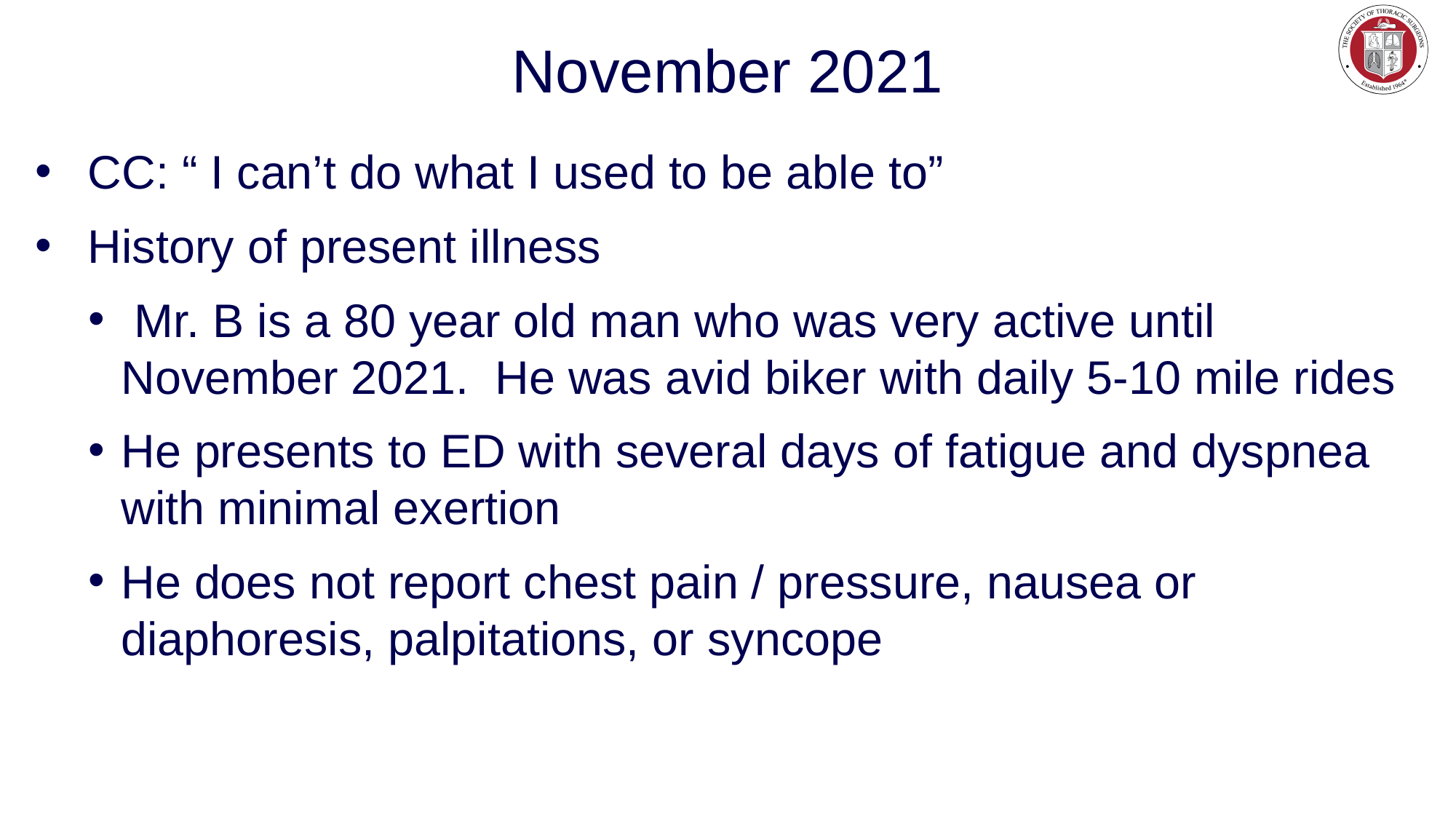

# November 2021
 CC: “ I can’t do what I used to be able to”
 History of present illness
 Mr. B is a 80 year old man who was very active until November 2021.  He was avid biker with daily 5-10 mile rides
He presents to ED with several days of fatigue and dyspnea with minimal exertion
He does not report chest pain / pressure, nausea or diaphoresis, palpitations, or syncope